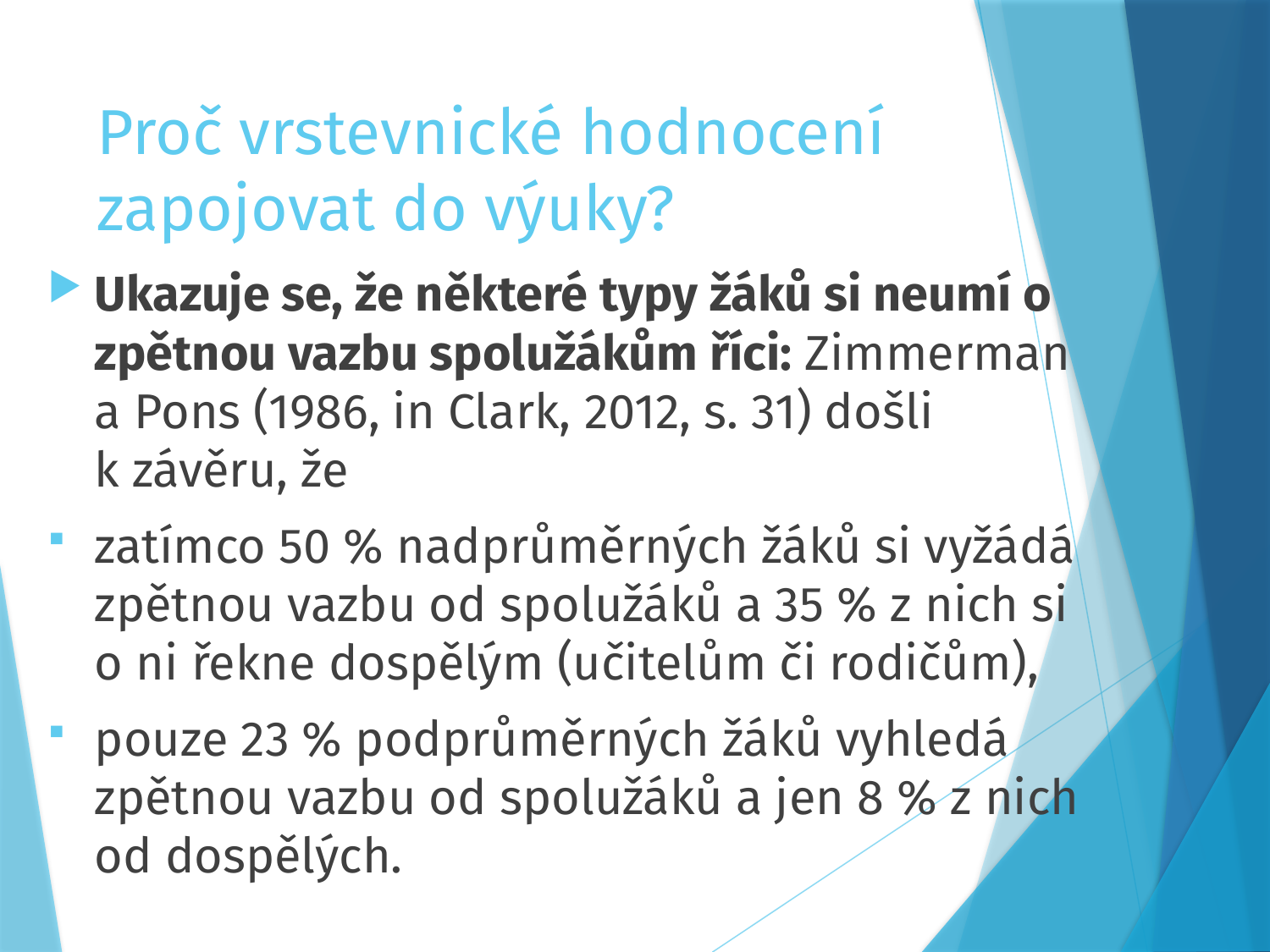

# Proč vrstevnické hodnocení zapojovat do výuky?
Ukazuje se, že některé typy žáků si neumí o zpětnou vazbu spolužákům říci: Zimmerman a Pons (1986, in Clark, 2012, s. 31) došli k závěru, že
zatímco 50 % nadprůměrných žáků si vyžádá zpětnou vazbu od spolužáků a 35 % z nich si o ni řekne dospělým (učitelům či rodičům),
pouze 23 % podprůměrných žáků vyhledá zpětnou vazbu od spolužáků a jen 8 % z nich od dospělých.